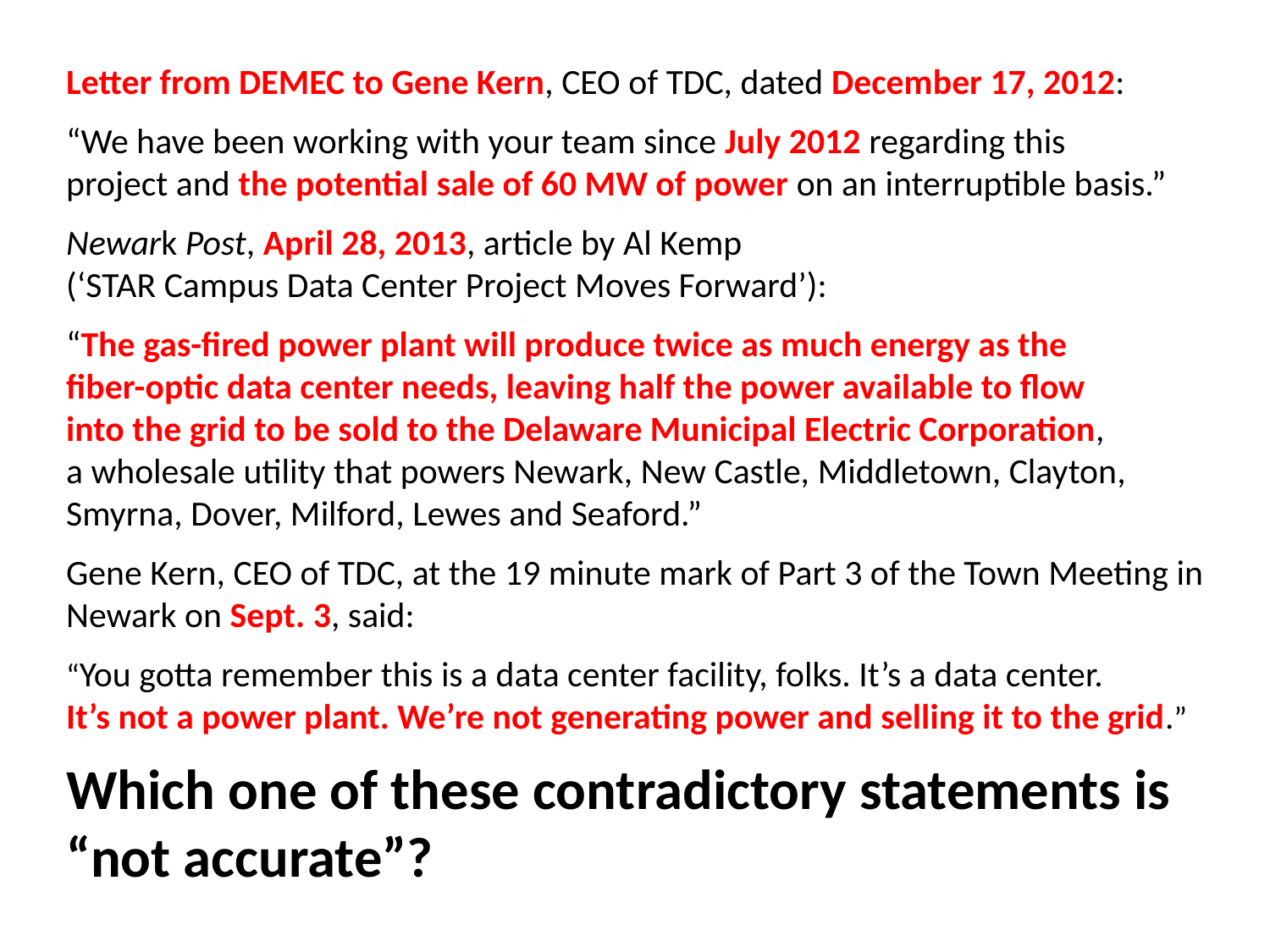

Letter from DEMEC to Gene Kern, CEO of TDC, dated December 17, 2012:

“We have been working with your team since July 2012 regarding this
project and the potential sale of 60 MW of power on an interruptible basis.”

Newark Post, April 28, 2013, article by Al Kemp
(‘STAR Campus Data Center Project Moves Forward’):

“The gas-fired power plant will produce twice as much energy as the
fiber-optic data center needs, leaving half the power available to flow
into the grid to be sold to the Delaware Municipal Electric Corporation,
a wholesale utility that powers Newark, New Castle, Middletown, Clayton, Smyrna, Dover, Milford, Lewes and Seaford.”

Gene Kern, CEO of TDC, at the 19 minute mark of Part 3 of the Town Meeting in Newark on Sept. 3, said:

“You gotta remember this is a data center facility, folks. It’s a data center.
It’s not a power plant. We’re not generating power and selling it to the grid.”

Which one of these contradictory statements is
“not accurate”?